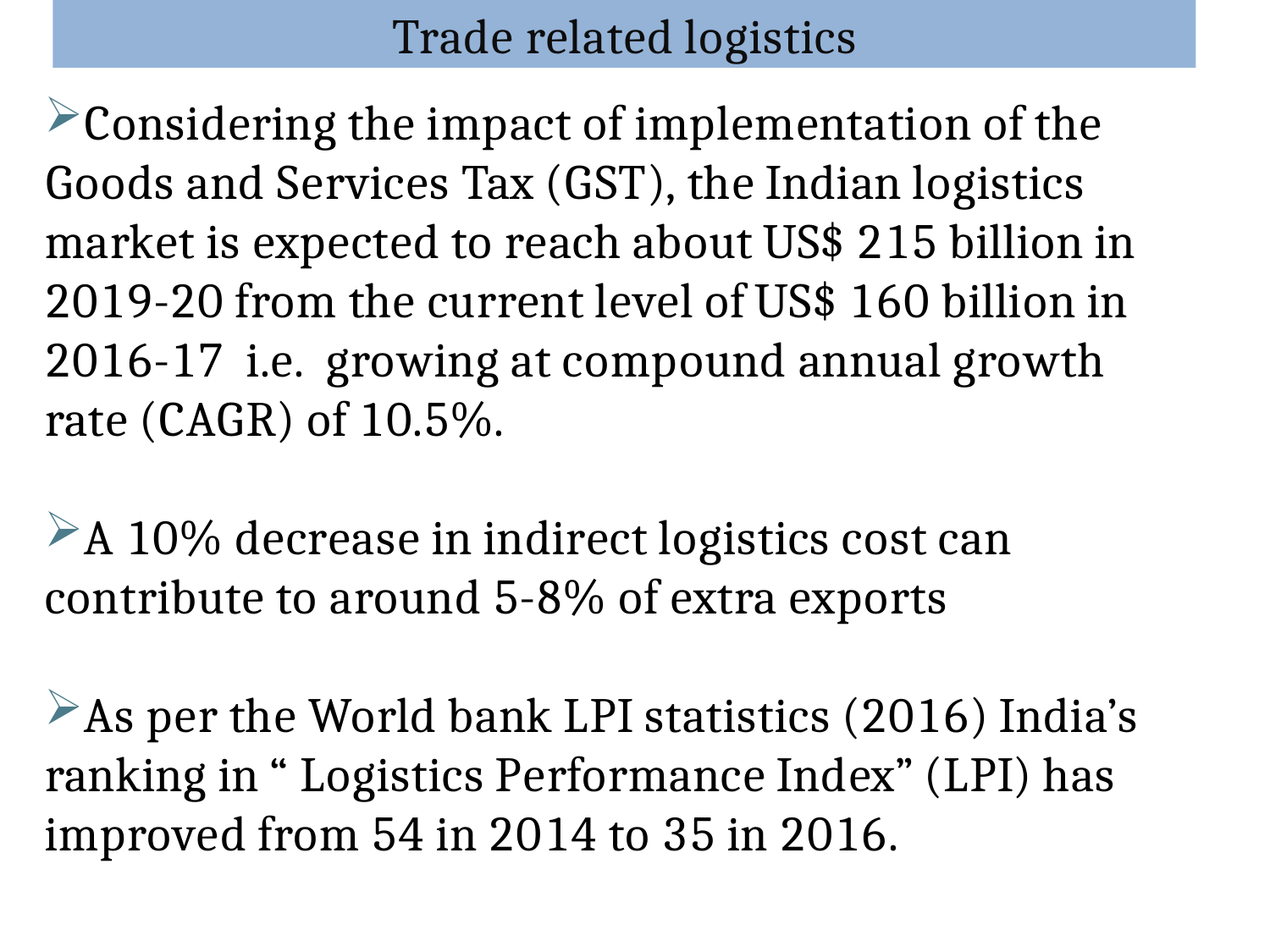

# Trade related logistics
Considering the impact of implementation of the Goods and Services Tax (GST), the Indian logistics market is expected to reach about US$ 215 billion in 2019-20 from the current level of US$ 160 billion in 2016-17  i.e.  growing at compound annual growth rate (CAGR) of 10.5%.

A 10% decrease in indirect logistics cost can contribute to around 5-8% of extra exports

As per the World bank LPI statistics (2016) India’s ranking in “ Logistics Performance Index” (LPI) has improved from 54 in 2014 to 35 in 2016.